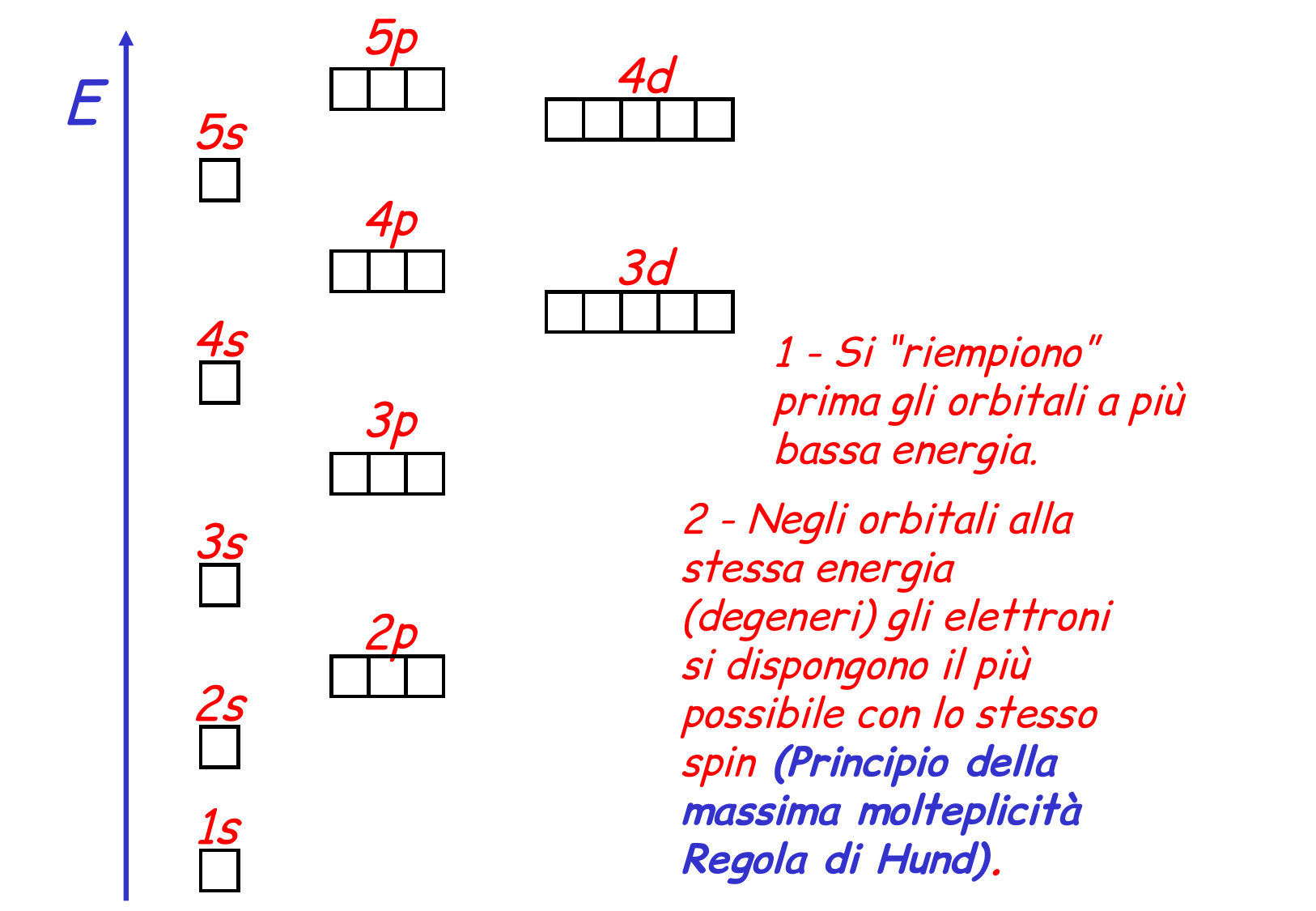

5p

4d
E

5s

4p
3d

4s

3p

3s

2p

2s

1s

1 - Si “riempiono” prima gli orbitali a più bassa energia.
2 - Negli orbitali alla stessa energia (degeneri) gli elettroni si dispongono il più possibile con lo stesso spin (Principio della massima molteplicità Regola di Hund).